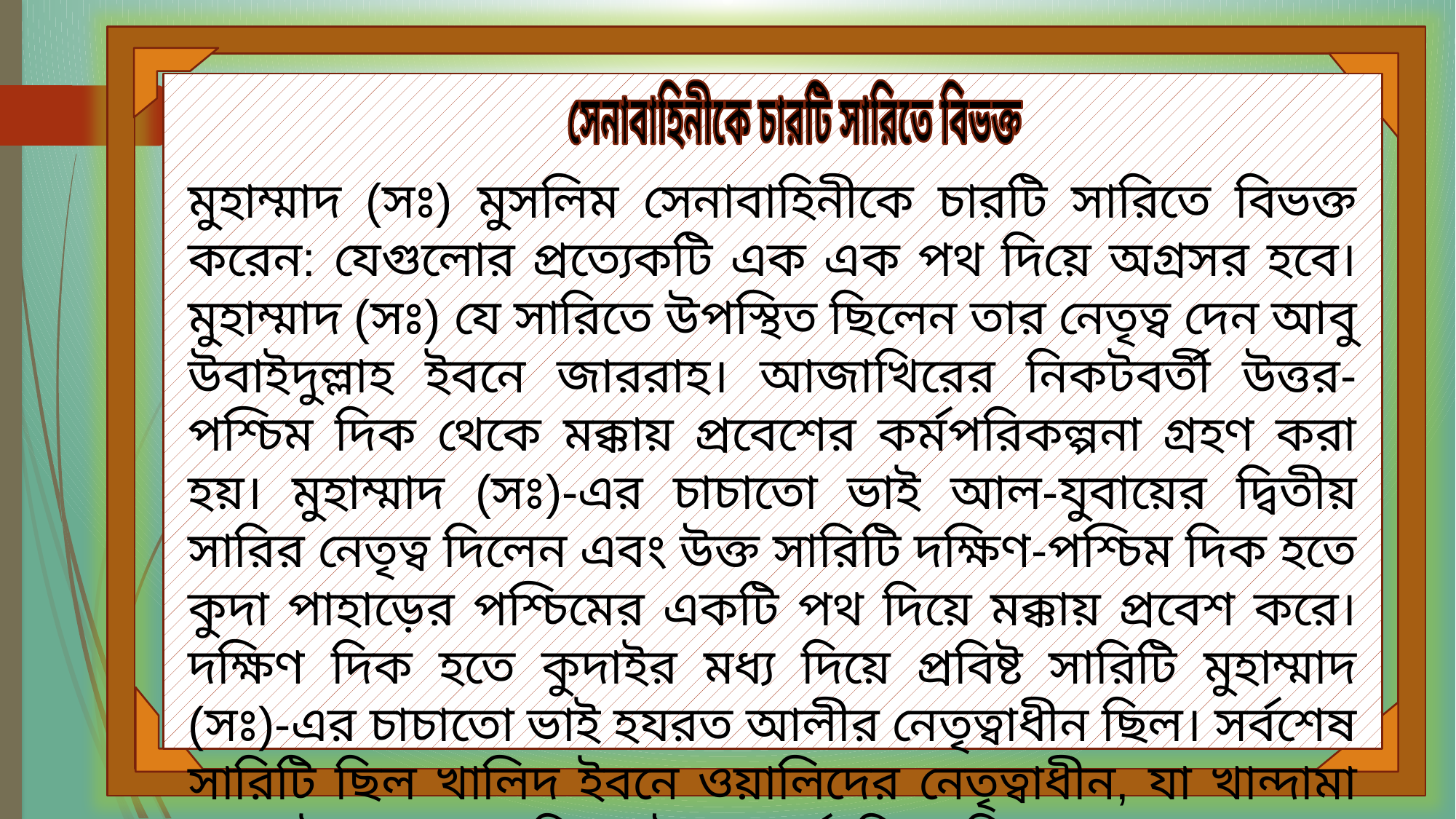

সেনাবাহিনীকে চারটি সারিতে বিভক্ত
মুহাম্মাদ (সঃ) মুসলিম সেনাবাহিনীকে চারটি সারিতে বিভক্ত করেন: যেগুলোর প্রত্যেকটি এক এক পথ দিয়ে অগ্রসর হবে। মুহাম্মাদ (সঃ) যে সারিতে উপস্থিত ছিলেন তার নেতৃত্ব দেন আবু উবাইদুল্লাহ ইবনে জাররাহ। আজাখিরের নিকটবর্তী উত্তর-পশ্চিম দিক থেকে মক্কায় প্রবেশের কর্মপরিকল্পনা গ্রহণ করা হয়। মুহাম্মাদ (সঃ)-এর চাচাতো ভাই আল-যুবায়ের দ্বিতীয় সারির নেতৃত্ব দিলেন এবং উক্ত সারিটি দক্ষিণ-পশ্চিম দিক হতে কুদা পাহাড়ের পশ্চিমের একটি পথ দিয়ে মক্কায় প্রবেশ করে। দক্ষিণ দিক হতে কুদাইর মধ্য দিয়ে প্রবিষ্ট সারিটি মুহাম্মাদ (সঃ)-এর চাচাতো ভাই হযরত আলীর নেতৃত্বাধীন ছিল। সর্বশেষ সারিটি ছিল খালিদ ইবনে ওয়ালিদের নেতৃত্বাধীন, যা খান্দামা ও লাইসের মধ্য দিয়ে উত্তর-পূর্ব দিক দিয়ে প্রবেশের জন্য এগিয়ে যায়।